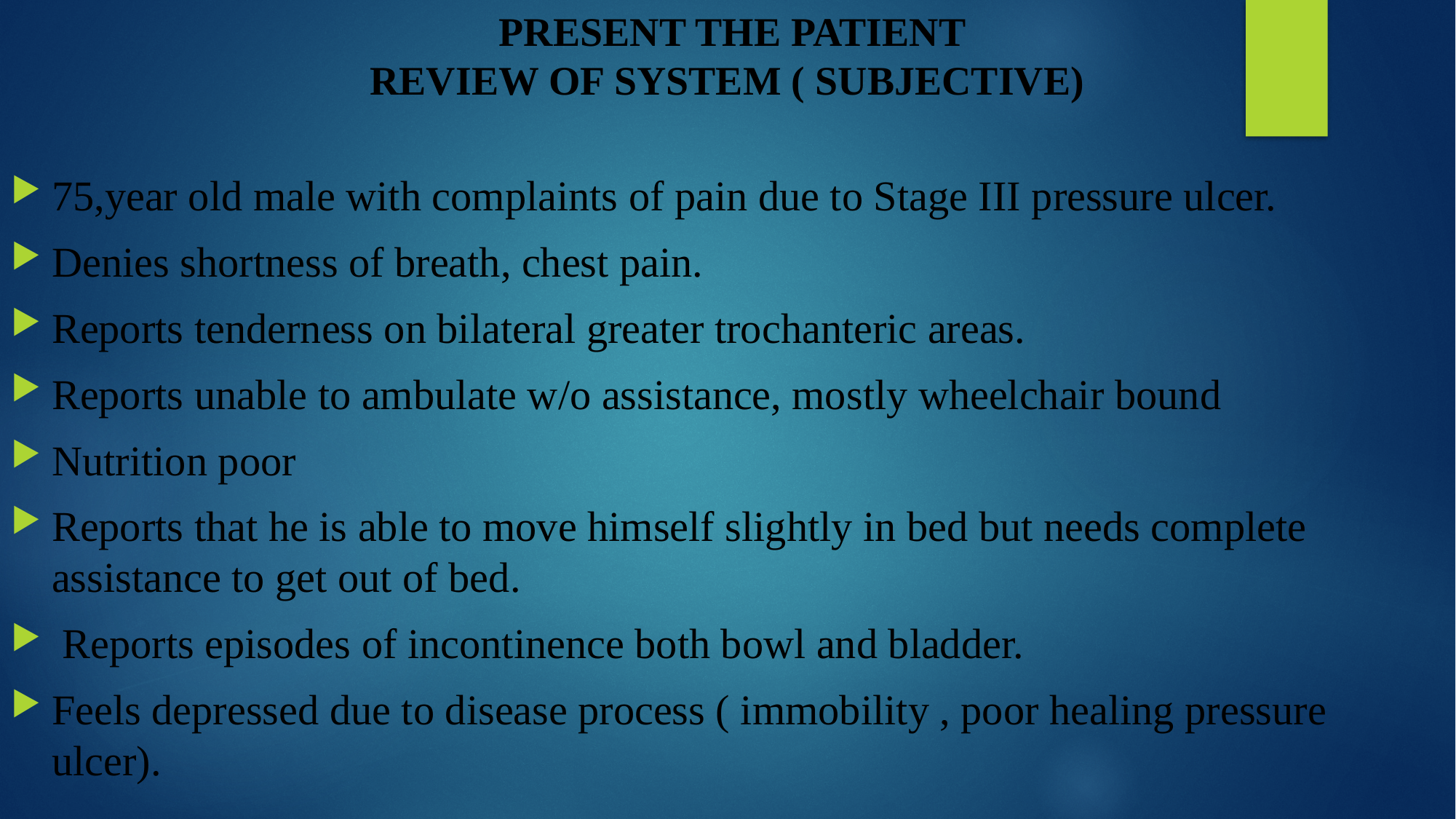

# PRESENT THE PATIENT REVIEW OF SYSTEM ( SUBJECTIVE)
75,year old male with complaints of pain due to Stage III pressure ulcer.
Denies shortness of breath, chest pain.
Reports tenderness on bilateral greater trochanteric areas.
Reports unable to ambulate w/o assistance, mostly wheelchair bound
Nutrition poor
Reports that he is able to move himself slightly in bed but needs complete assistance to get out of bed.
 Reports episodes of incontinence both bowl and bladder.
Feels depressed due to disease process ( immobility , poor healing pressure ulcer).